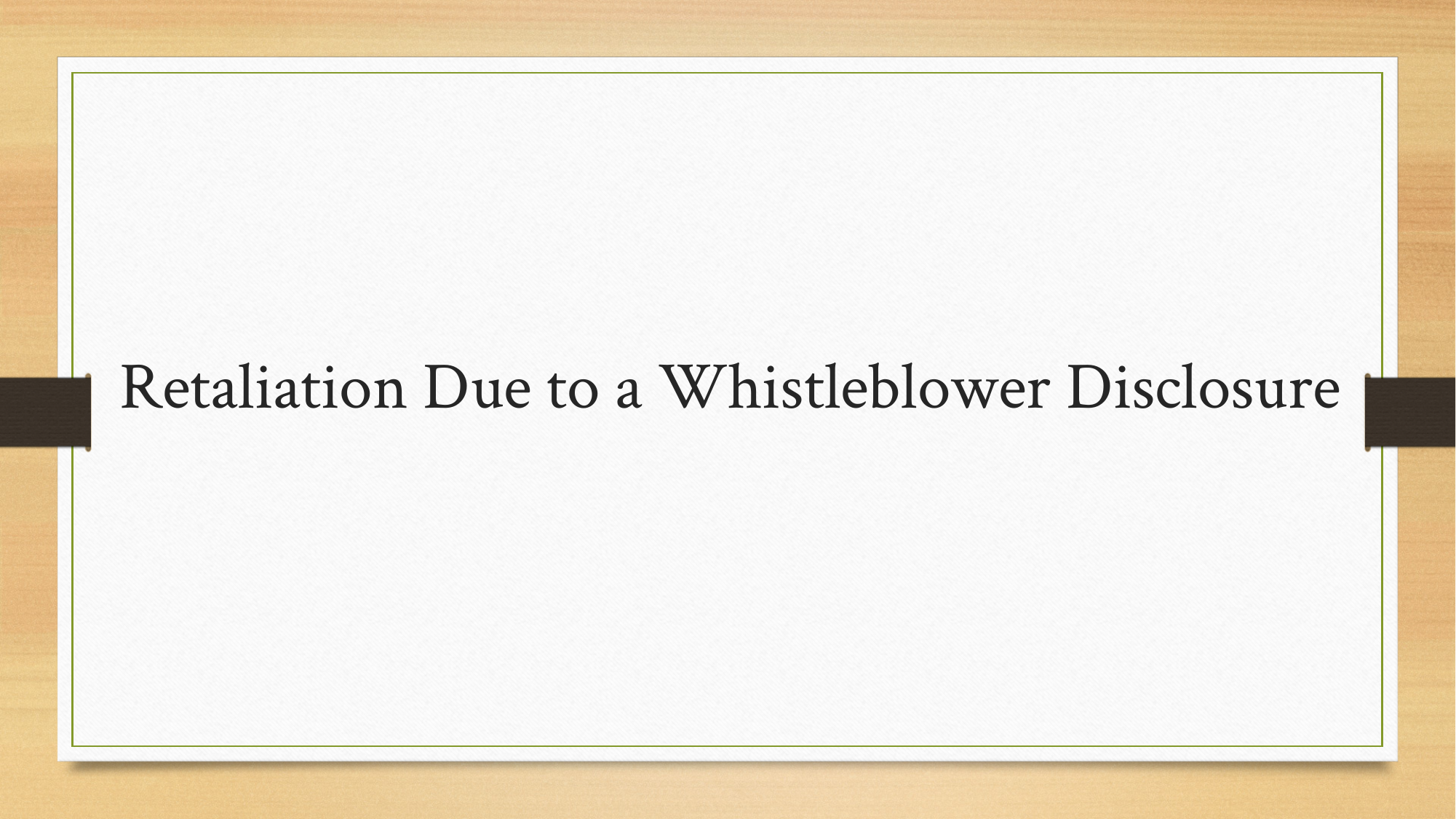

# Retaliation Due to a Whistleblower Disclosure